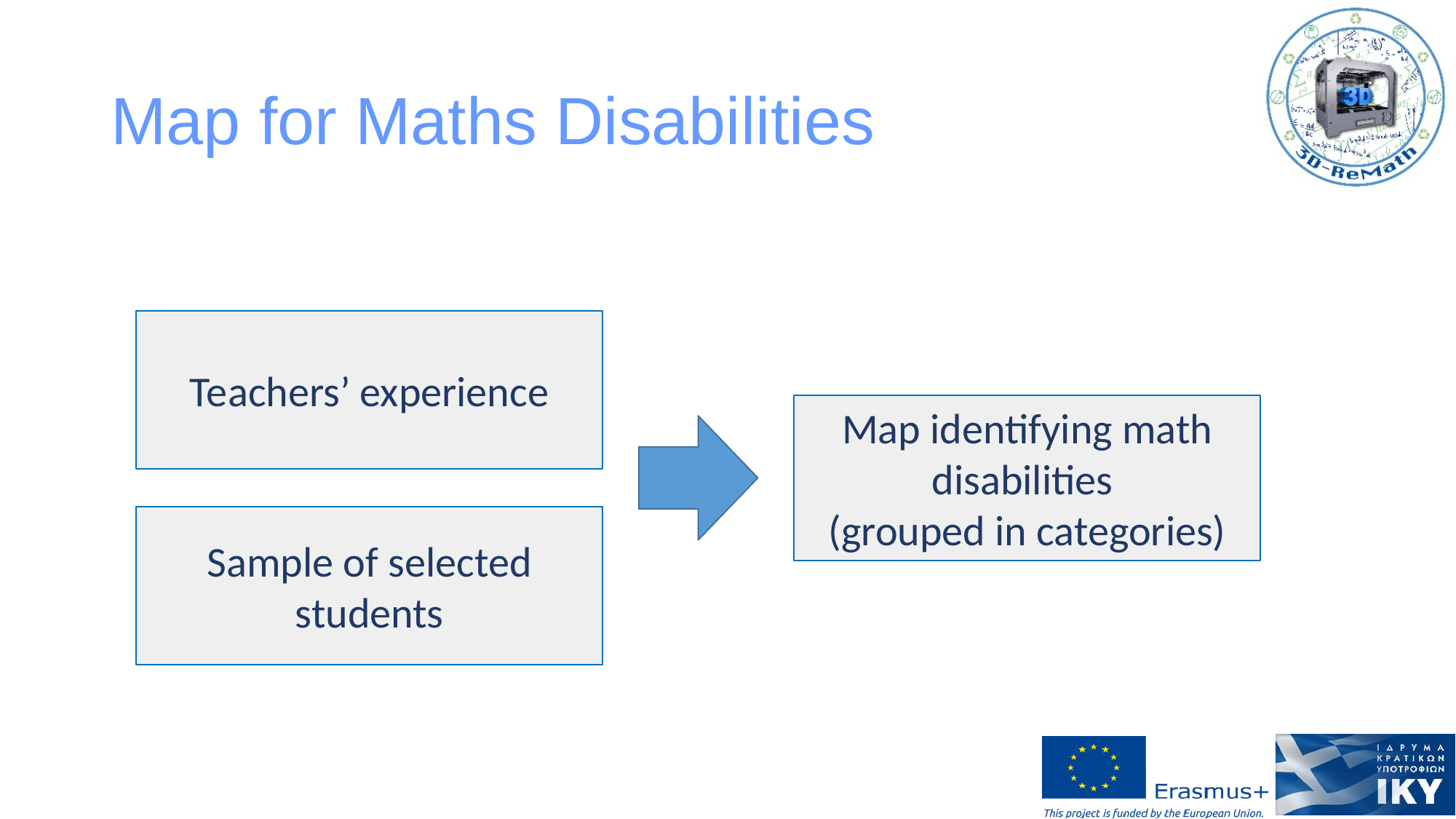

# Map for Maths Disabilities

Teachers’ experience
Map identifying math disabilities
(grouped in categories)

Sample of selected students